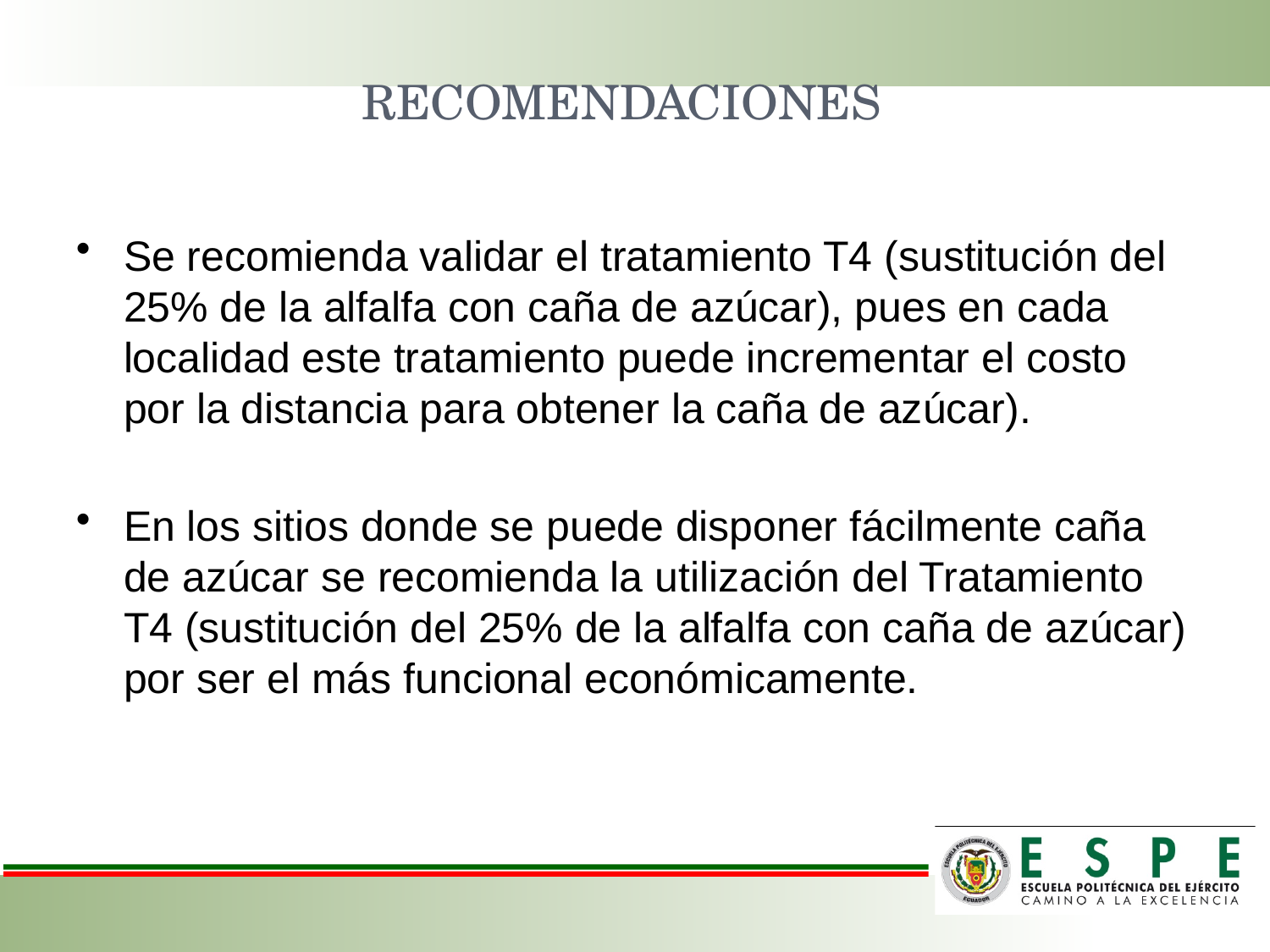

Recomendaciones
Se recomienda validar el tratamiento T4 (sustitución del 25% de la alfalfa con caña de azúcar), pues en cada localidad este tratamiento puede incrementar el costo por la distancia para obtener la caña de azúcar).

En los sitios donde se puede disponer fácilmente caña de azúcar se recomienda la utilización del Tratamiento T4 (sustitución del 25% de la alfalfa con caña de azúcar) por ser el más funcional económicamente.